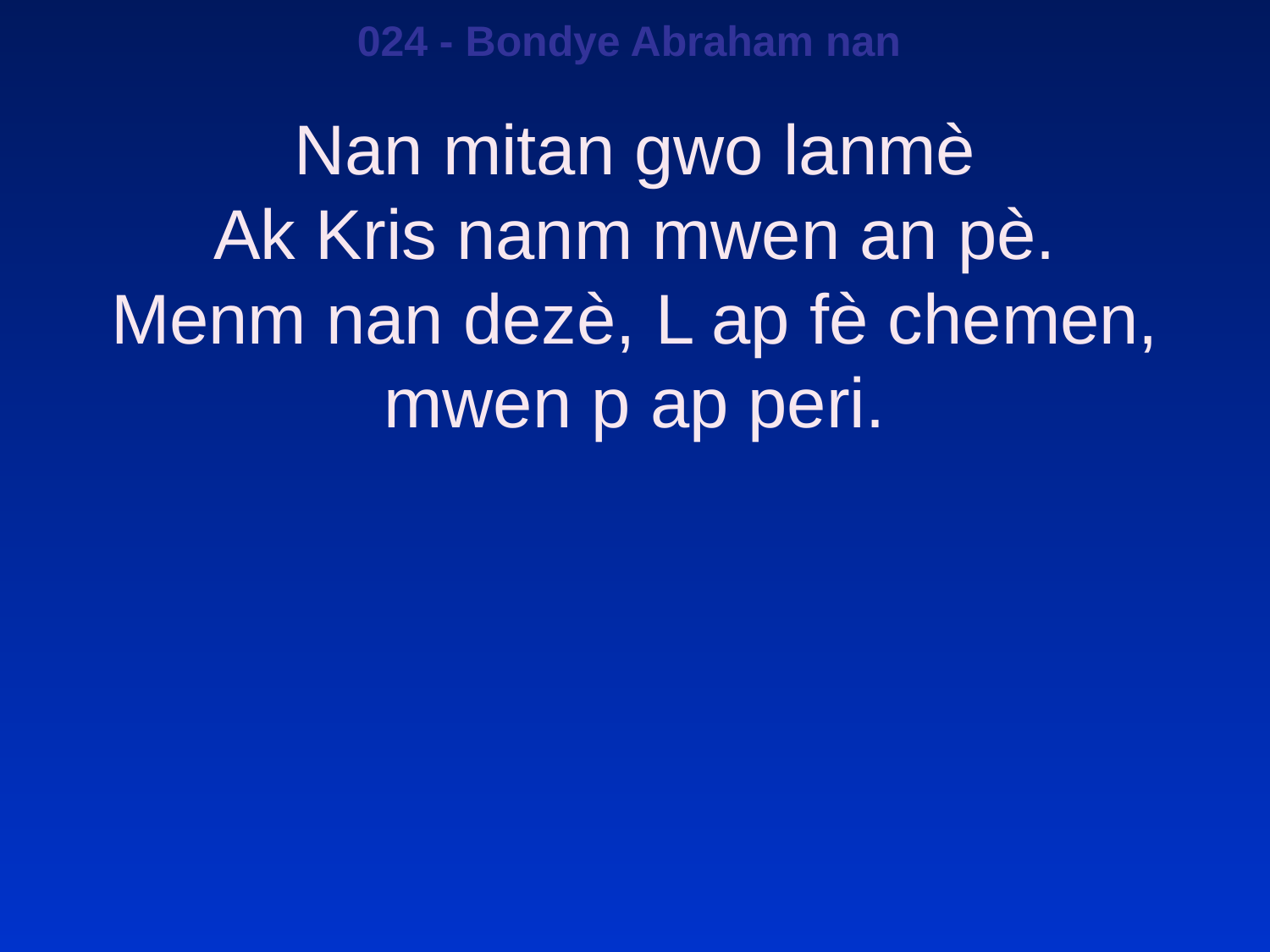

024 - Bondye Abraham nan
Nan mitan gwo lanmè
Ak Kris nanm mwen an pè.
Menm nan dezè, L ap fè chemen, mwen p ap peri.